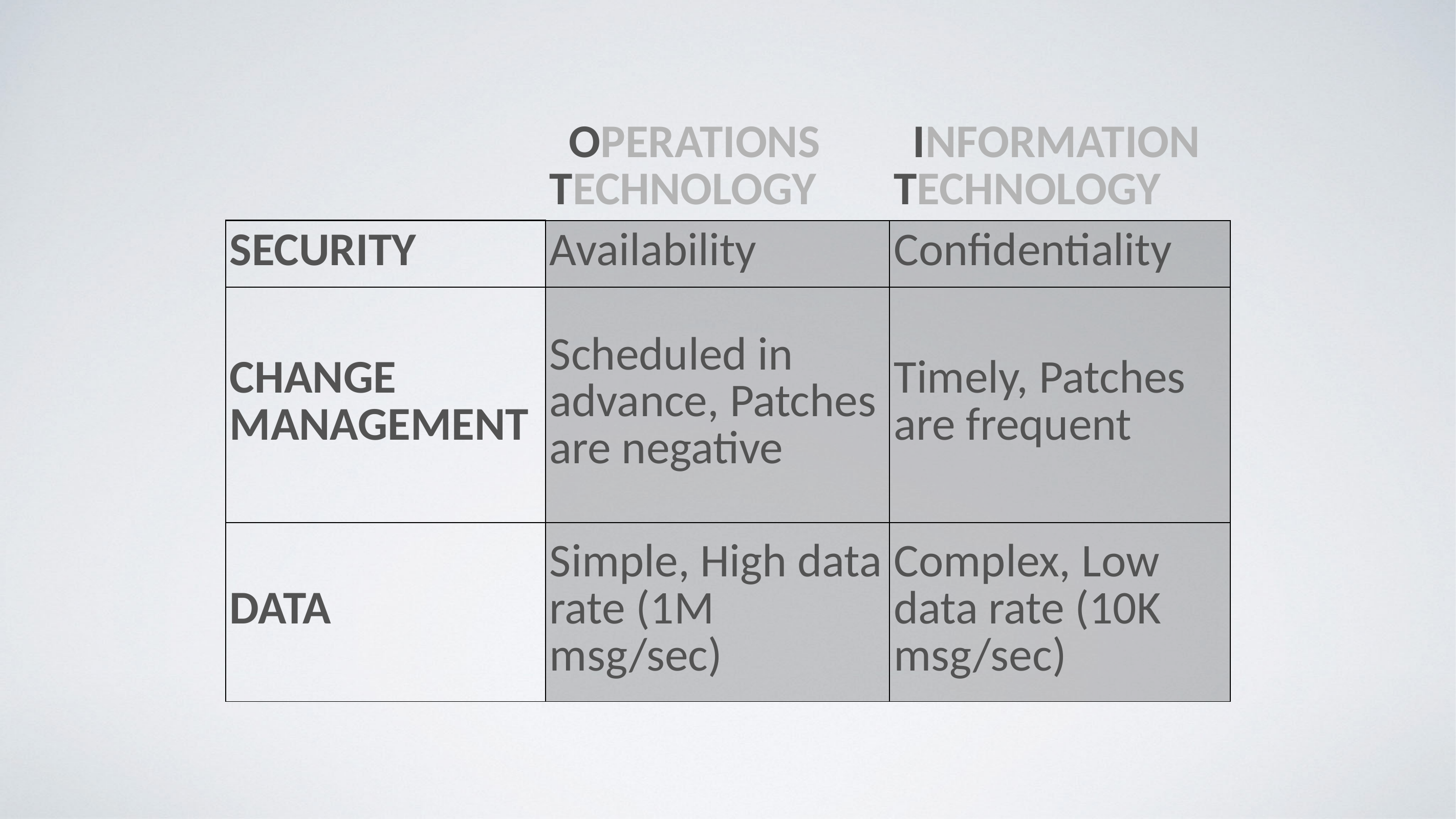

|  | Operations technology | Information technology |
| --- | --- | --- |
| Security | Availability | Confidentiality |
| Change management | Scheduled in advance, Patches are negative | Timely, Patches are frequent |
| data | Simple, High data rate (1M msg/sec) | Complex, Low data rate (10K msg/sec) |